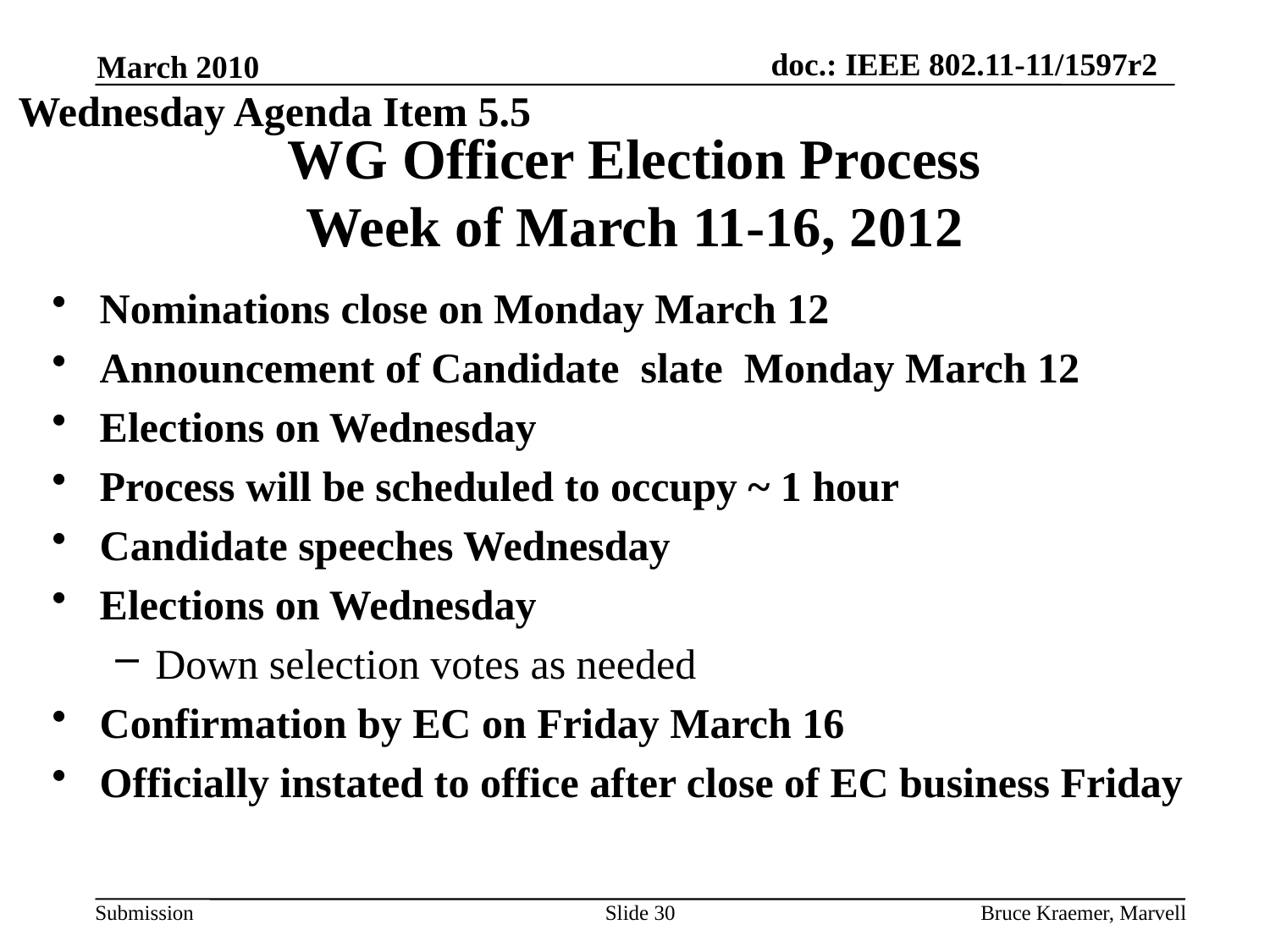

March 2010
Wednesday Agenda Item 5.5
# WG Officer Election Process Week of March 11-16, 2012
Nominations close on Monday March 12
Announcement of Candidate  slate  Monday March 12
Elections on Wednesday
Process will be scheduled to occupy ~ 1 hour
Candidate speeches Wednesday
Elections on Wednesday
Down selection votes as needed
Confirmation by EC on Friday March 16
Officially instated to office after close of EC business Friday
Slide 30
Bruce Kraemer, Marvell